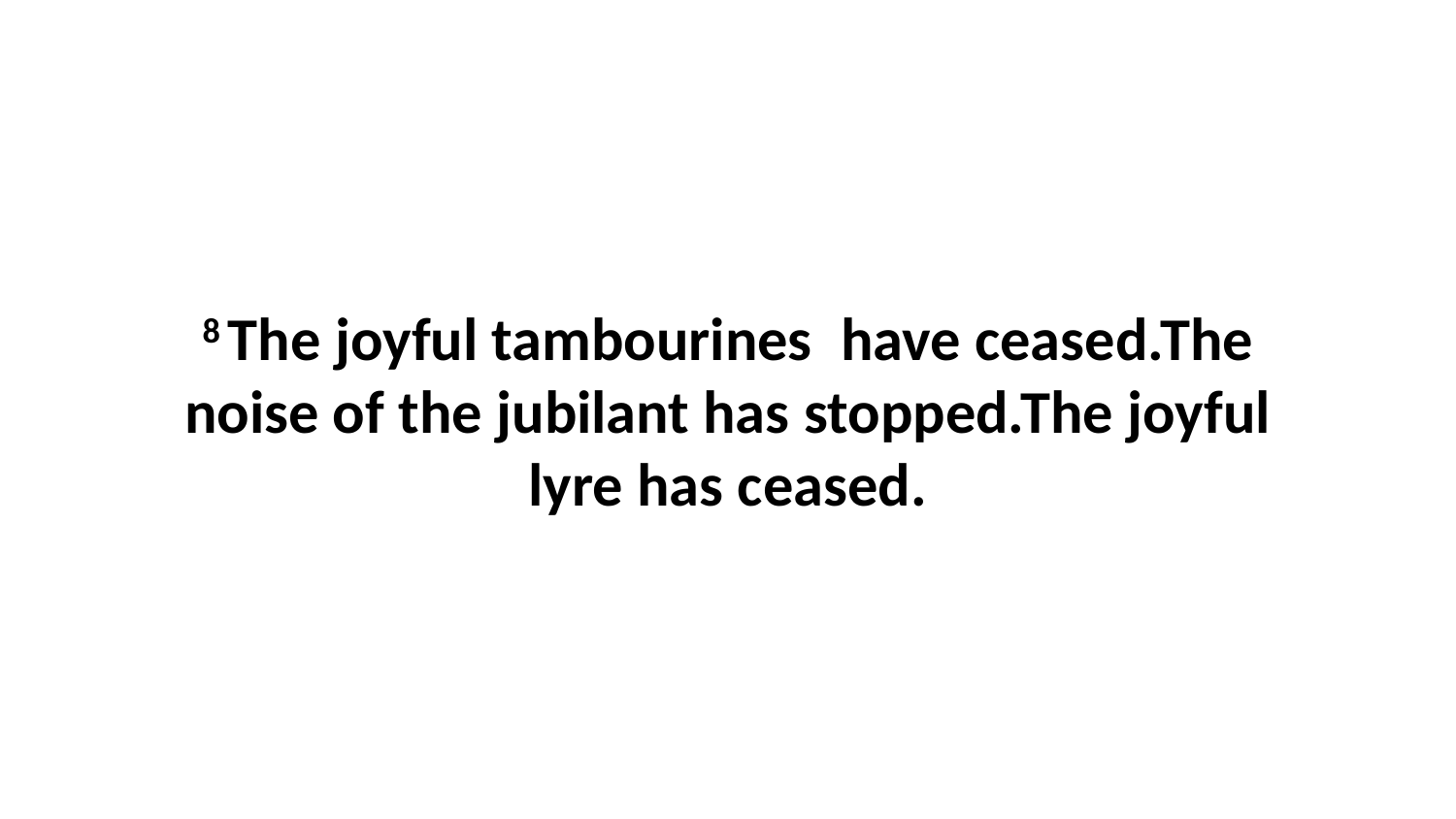

8 The joyful tambourines  have ceased.The noise of the jubilant has stopped.The joyful lyre has ceased.